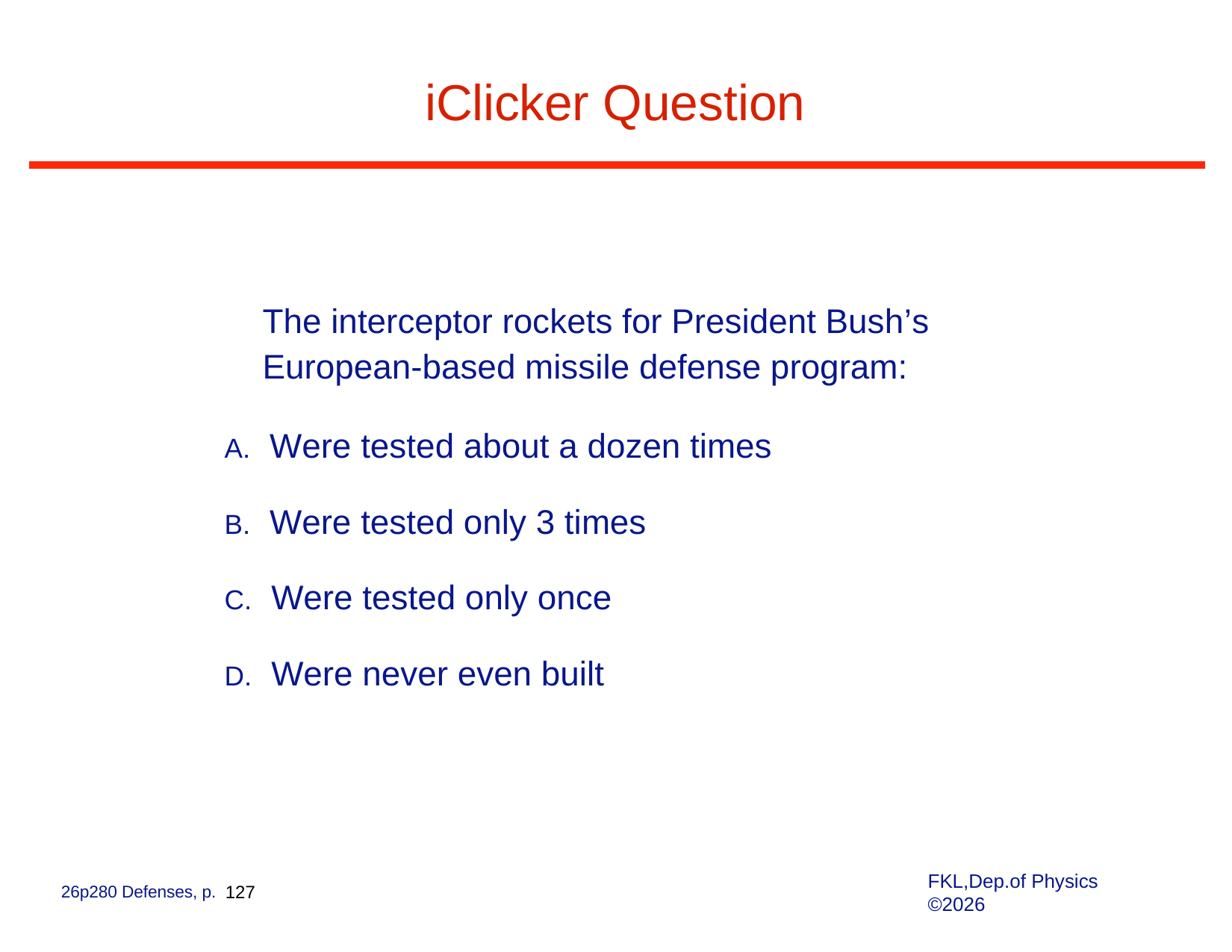

# iClicker Question
The interceptor rockets for President Bush’s European-based missile defense program:

Were tested about a dozen times

Were tested only 3 times

Were tested only once

Were never even built
FKL,Dep.of Physics ©2026
26p280 Defenses, p.  127